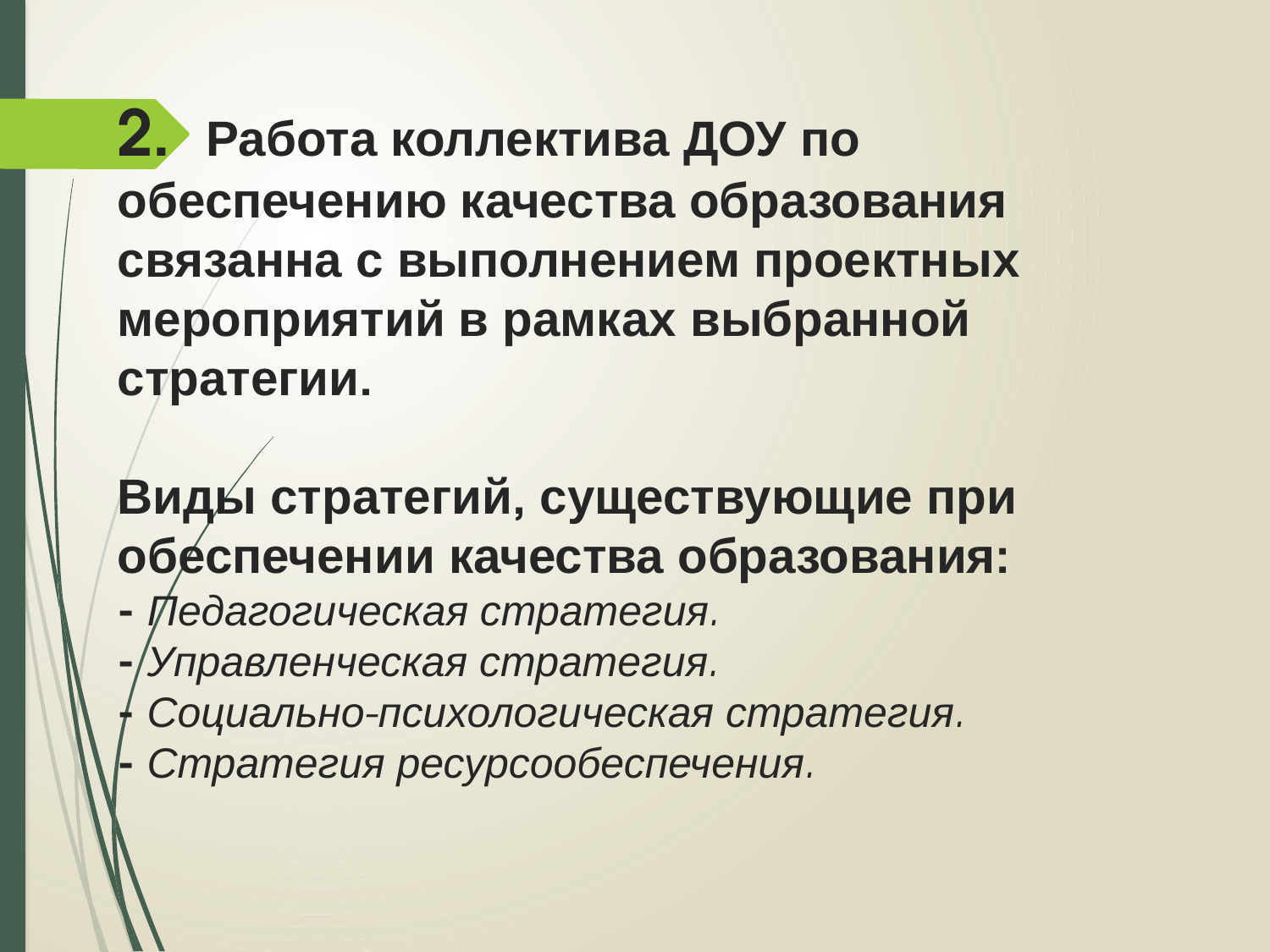

# 2.  Работа коллектива ДОУ по    обеспечению качества образования связанна с выполнением проектных мероприятий в рамках выбранной стратегии. Виды стратегий, существующие при обеспечении качества образования: - Педагогическая стратегия. - Управленческая стратегия. - Социально-психологическая стратегия. - Стратегия ресурсообеспечения.